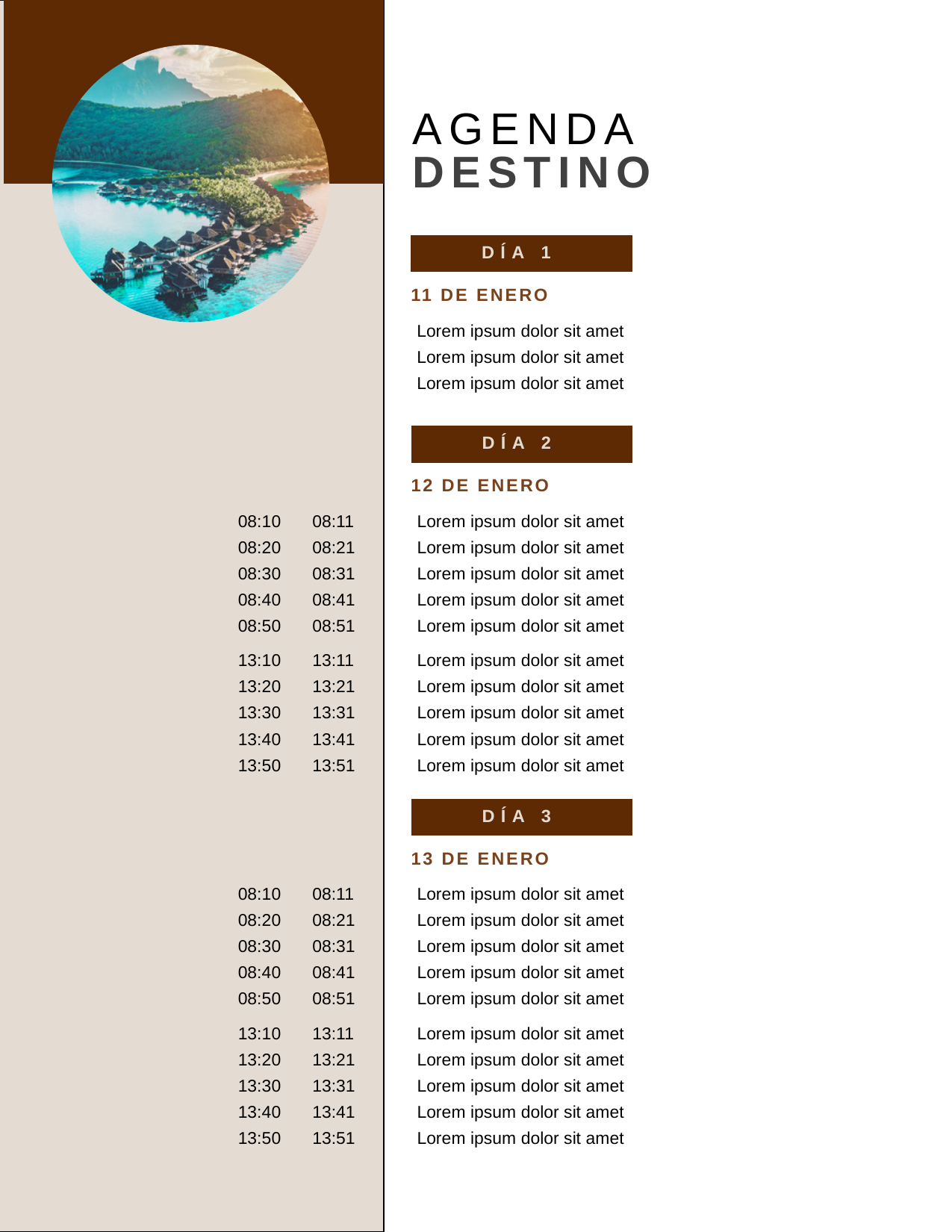

AGENDA
DESTINO

DÍA 1
11 DE ENERO
Lorem ipsum dolor sit amet
Lorem ipsum dolor sit amet
Lorem ipsum dolor sit amet

DÍA 2
12 DE ENERO
08:10
08:20
08:30
08:40
08:50
08:11
08:21
08:31
08:41
08:51
Lorem ipsum dolor sit amet
Lorem ipsum dolor sit amet
Lorem ipsum dolor sit amet
Lorem ipsum dolor sit amet
Lorem ipsum dolor sit amet
13:10
13:20
13:30
13:40
13:50
13:11
13:21
13:31
13:41
13:51
Lorem ipsum dolor sit amet
Lorem ipsum dolor sit amet
Lorem ipsum dolor sit amet
Lorem ipsum dolor sit amet
Lorem ipsum dolor sit amet

DÍA 3
13 DE ENERO
08:10
08:20
08:30
08:40
08:50
08:11
08:21
08:31
08:41
08:51
Lorem ipsum dolor sit amet
Lorem ipsum dolor sit amet
Lorem ipsum dolor sit amet
Lorem ipsum dolor sit amet
Lorem ipsum dolor sit amet
13:10
13:20
13:30
13:40
13:50
13:11
13:21
13:31
13:41
13:51
Lorem ipsum dolor sit amet
Lorem ipsum dolor sit amet
Lorem ipsum dolor sit amet
Lorem ipsum dolor sit amet
Lorem ipsum dolor sit amet